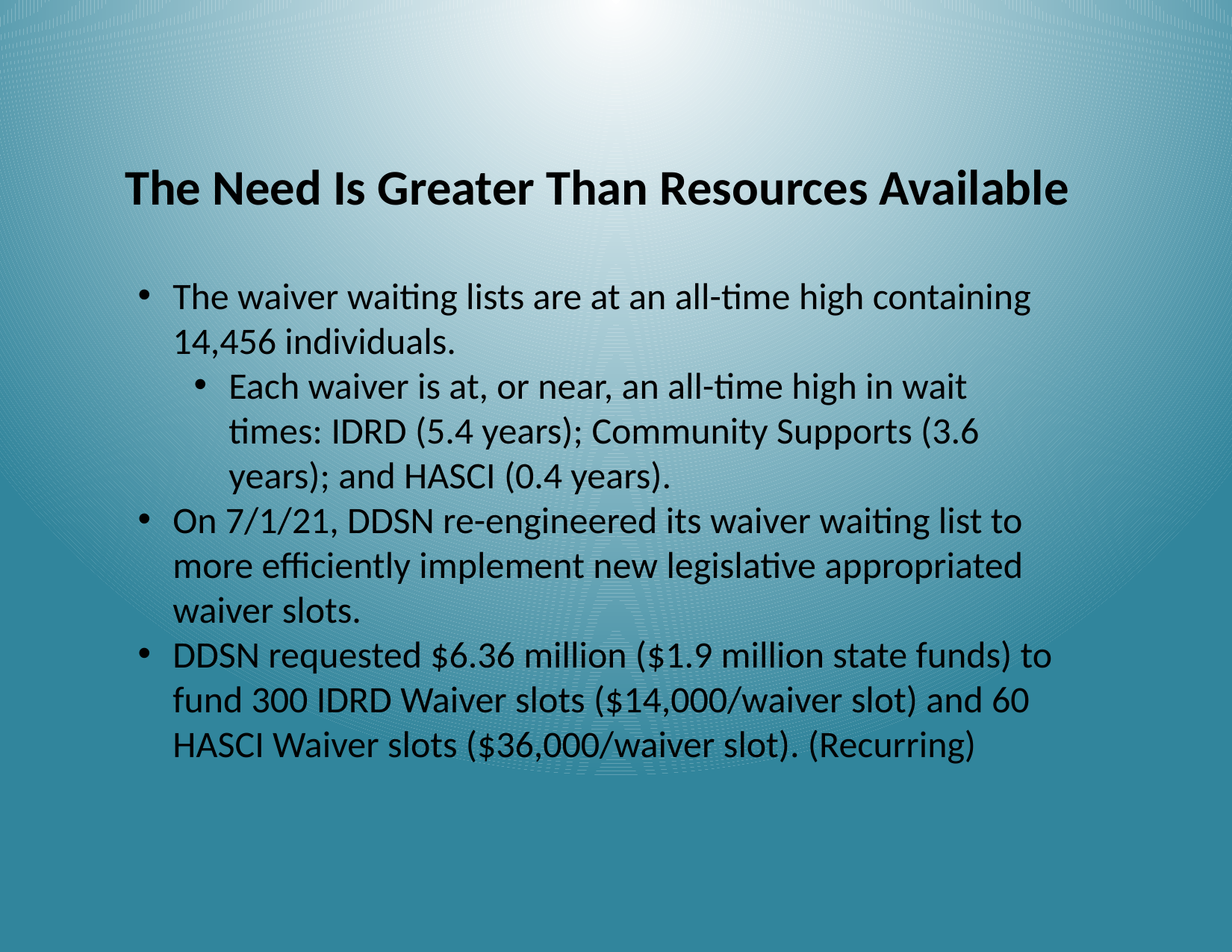

The Need Is Greater Than Resources Available
The waiver waiting lists are at an all-time high containing 14,456 individuals.
Each waiver is at, or near, an all-time high in wait times: IDRD (5.4 years); Community Supports (3.6 years); and HASCI (0.4 years).
On 7/1/21, DDSN re-engineered its waiver waiting list to more efficiently implement new legislative appropriated waiver slots.
DDSN requested $6.36 million ($1.9 million state funds) to fund 300 IDRD Waiver slots ($14,000/waiver slot) and 60 HASCI Waiver slots ($36,000/waiver slot). (Recurring)